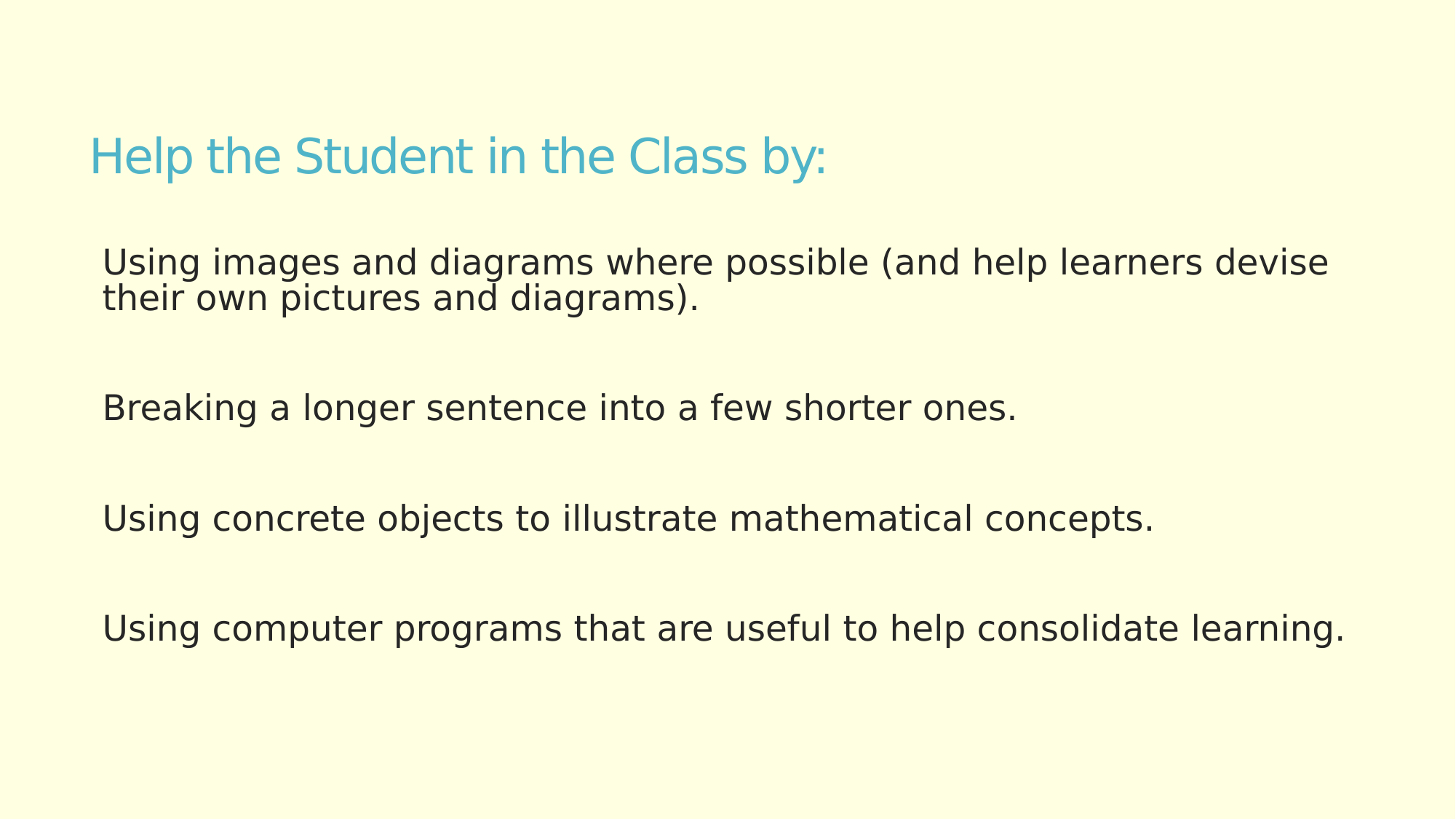

# Help the Student in the Class by:
Using images and diagrams where possible (and help learners devise their own pictures and diagrams).

Breaking a longer sentence into a few shorter ones.

Using concrete objects to illustrate mathematical concepts.

Using computer programs that are useful to help consolidate learning.